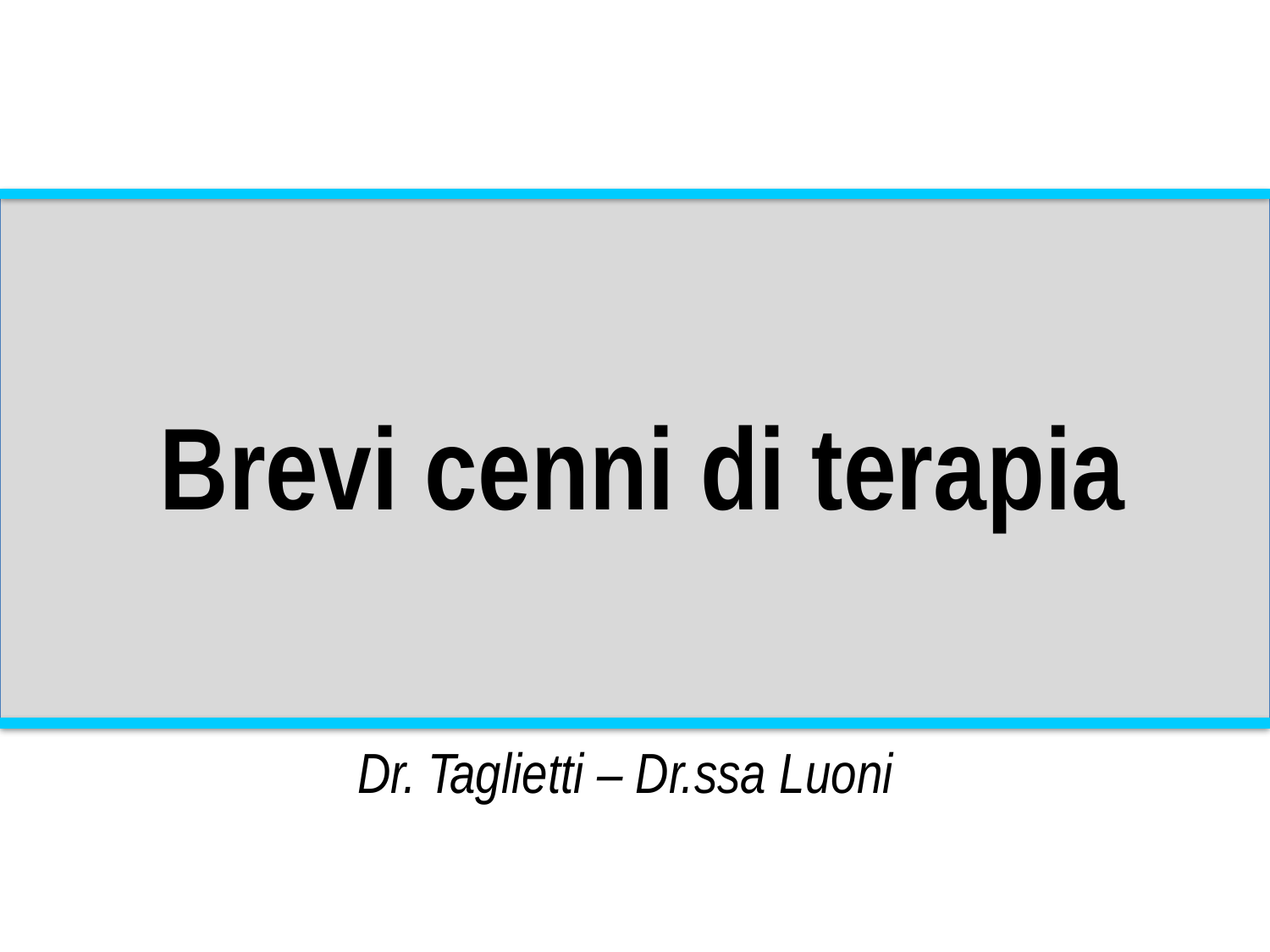

Brevi cenni di terapia
Dr. Taglietti – Dr.ssa Luoni